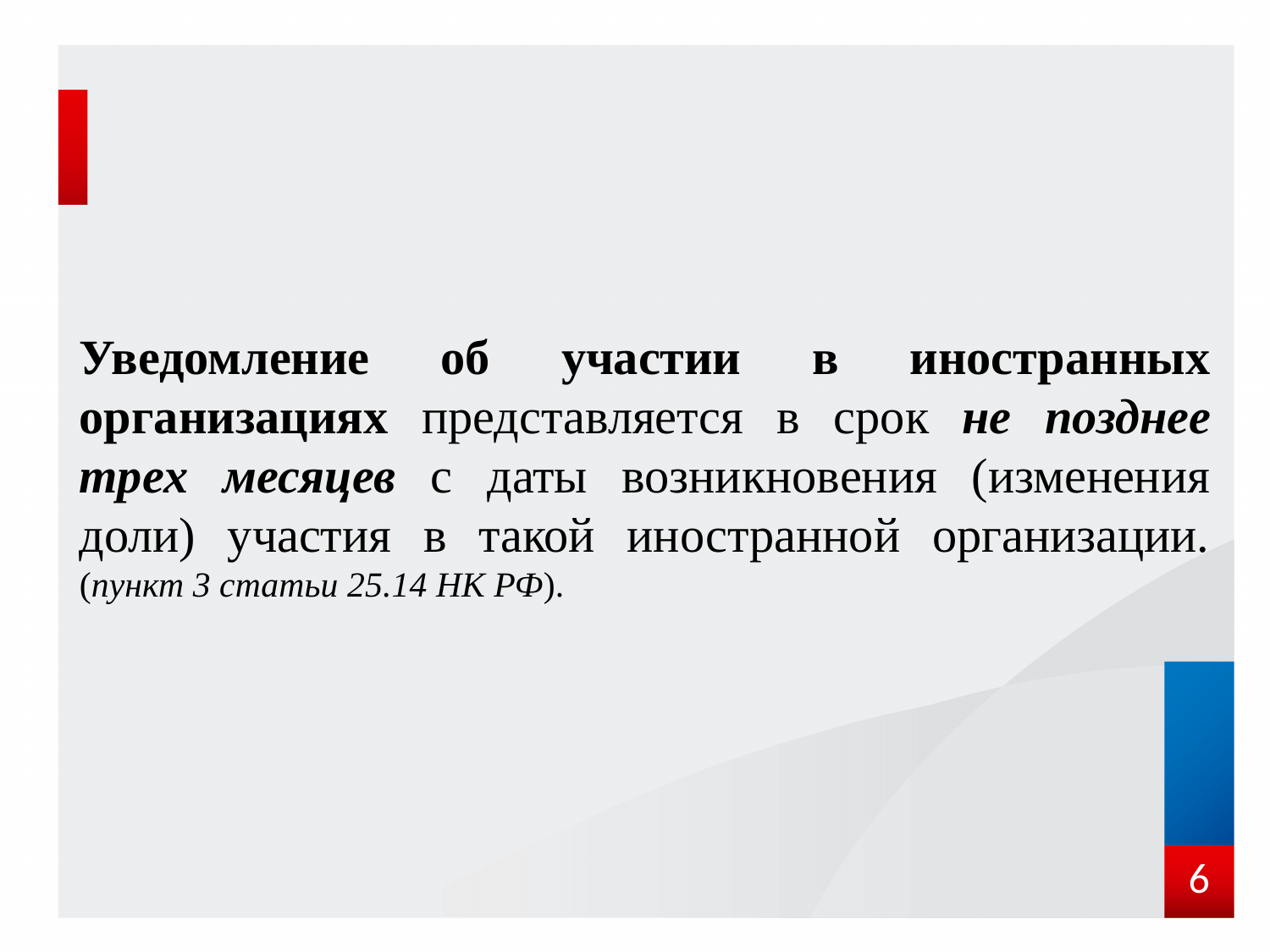

Уведомление об участии в иностранных организациях представляется в срок не позднее трех месяцев с даты возникновения (изменения доли) участия в такой иностранной организации. (пункт 3 статьи 25.14 НК РФ).

6